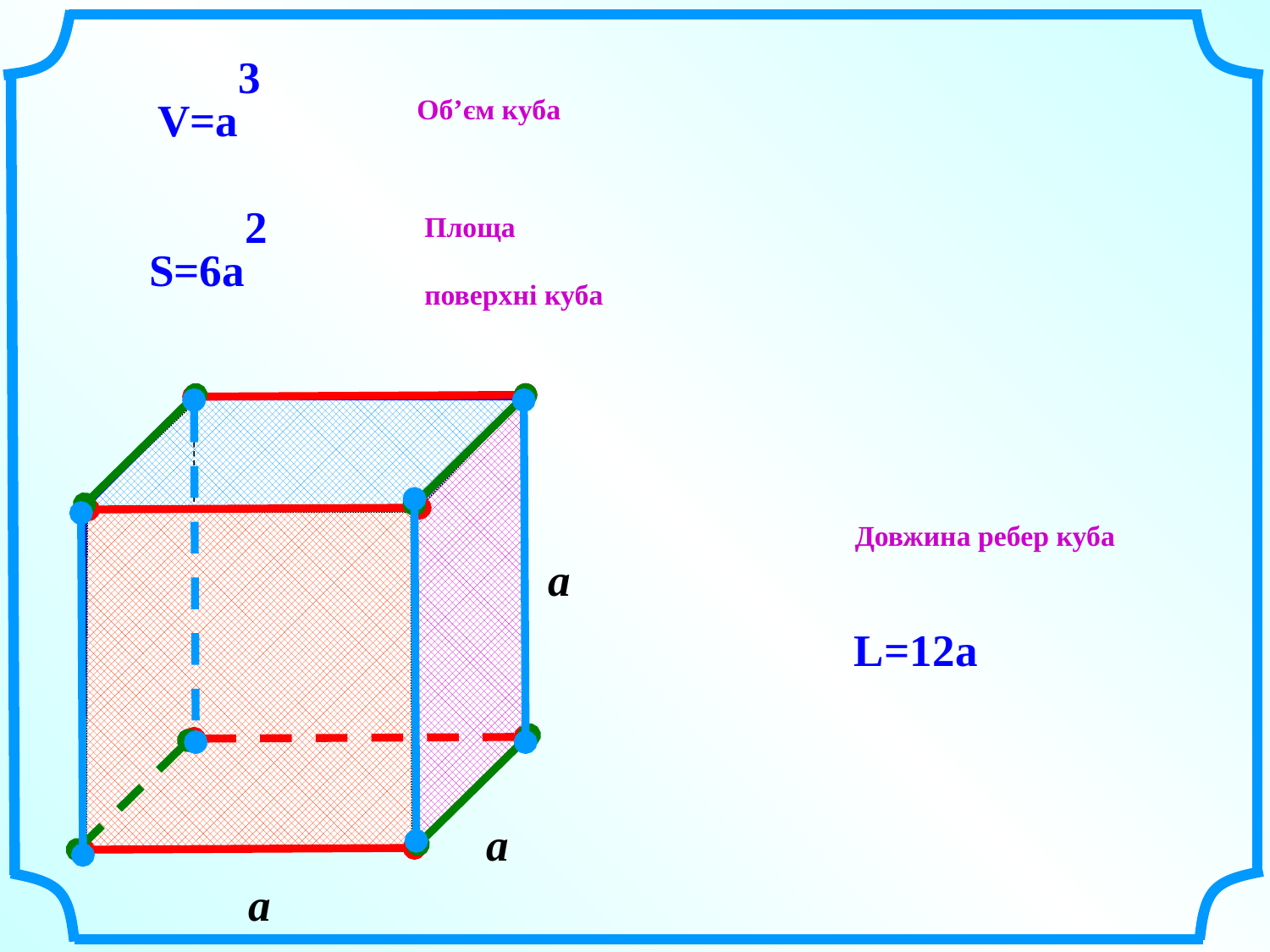

V=a3
Об’єм куба
Площа
поверхні куба
S=6a2

Довжина ребер куба
a

L=12a

a
a